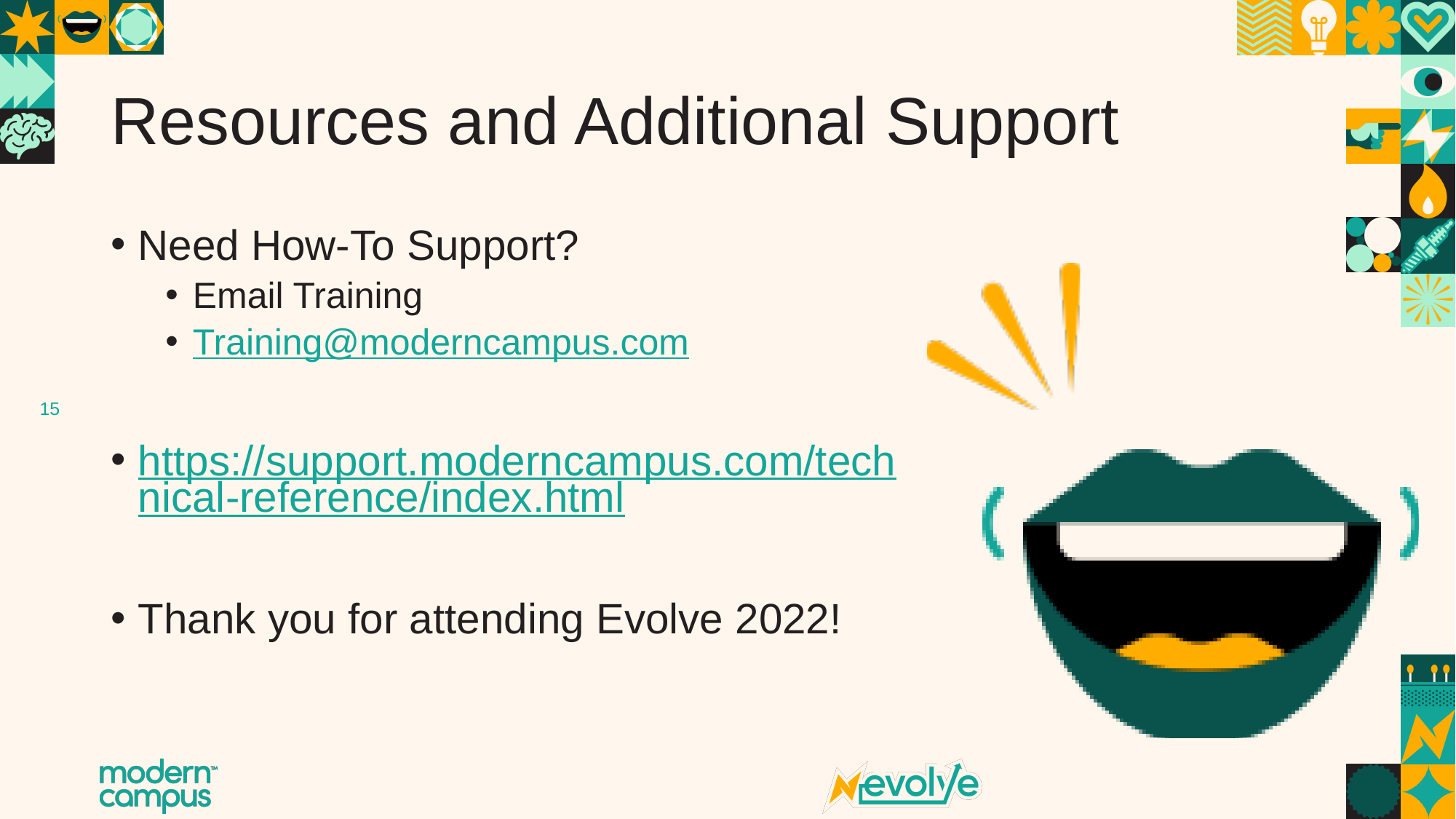

# Resources and Additional Support
Need How-To Support?
Email Training
Training@moderncampus.com

https://support.moderncampus.com/technical-reference/index.html

Thank you for attending Evolve 2022!